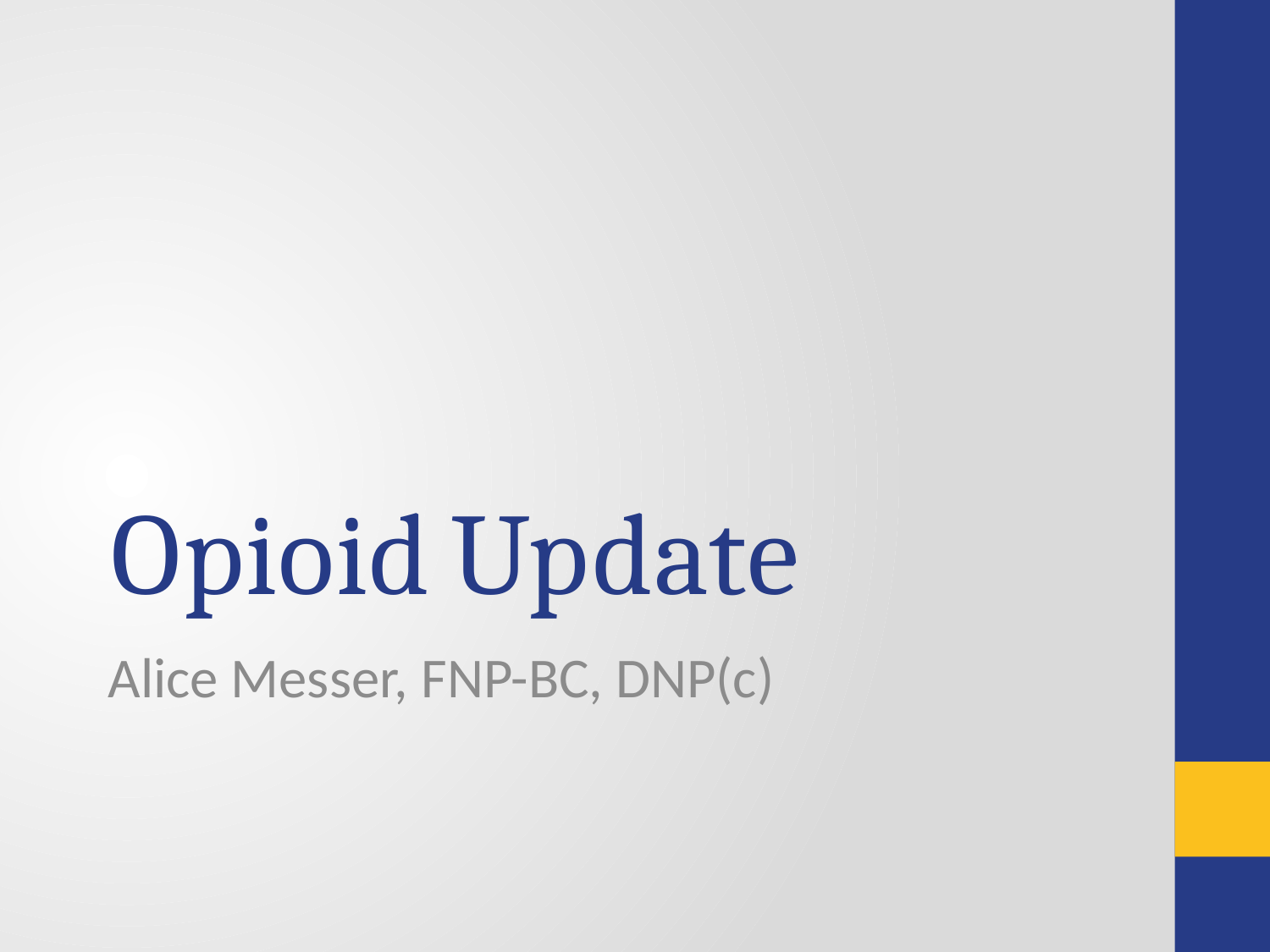

# Opioid Update
Alice Messer, FNP-BC, DNP(c)